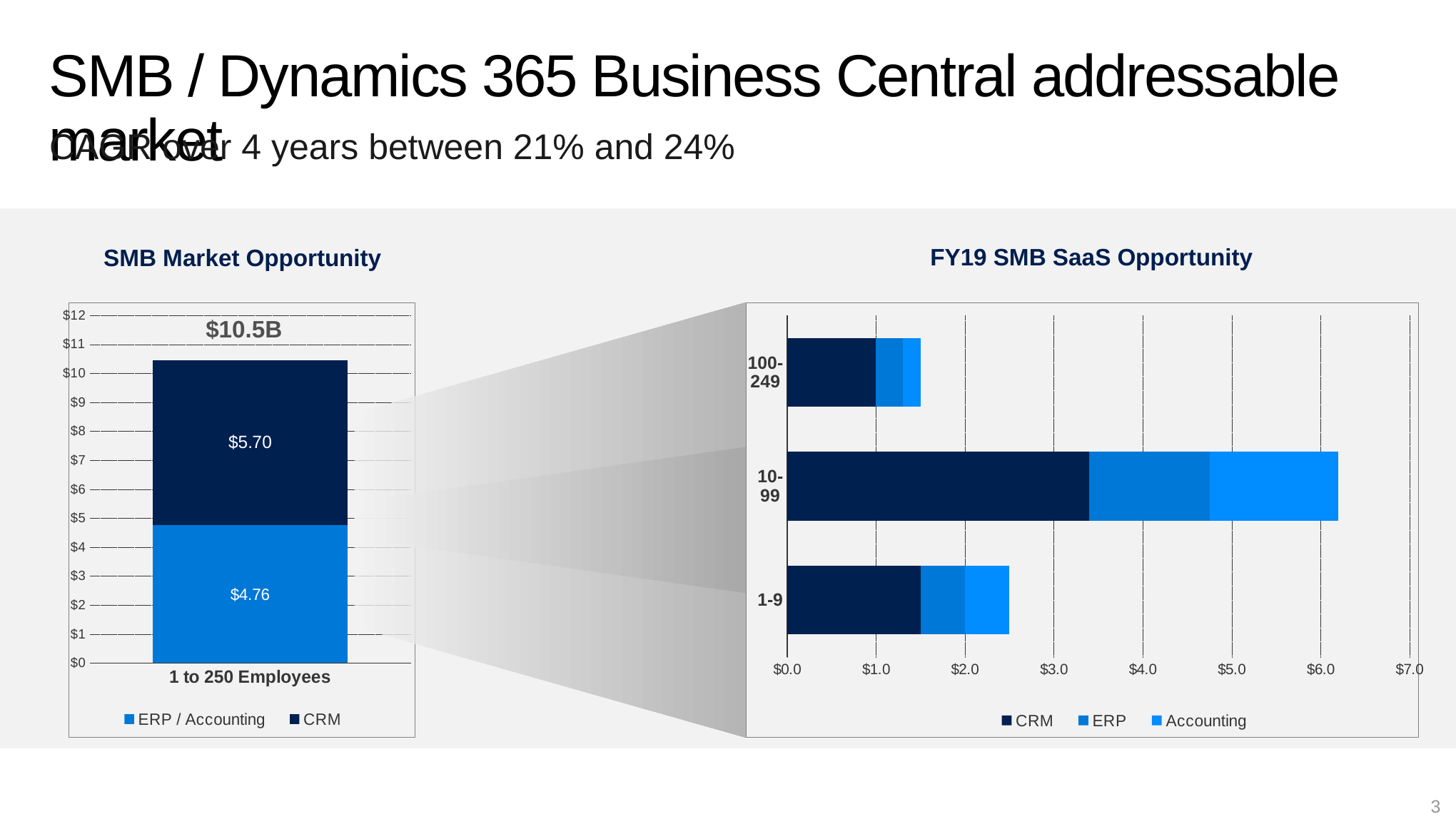

# SMB / Dynamics 365 Business Central addressable market
CAGR over 4 years between 21% and 24%

FY19 SMB SaaS Opportunity
SMB Market Opportunity

### Chart

| Category | ERP / Accounting | CRM |
|---|---|---|
| 1 to 250 Employees | 4.76 | 5.7 |

### Chart

| Category | CRM | ERP | Accounting |
|---|---|---|---|
| 1-9 | 1.5 | 0.5 | 0.5 |
| 10-99 | 3.4 | 1.35 | 1.45 |
| 100-249 | 1.0 | 0.3 | 0.2 |
$10.5B
3